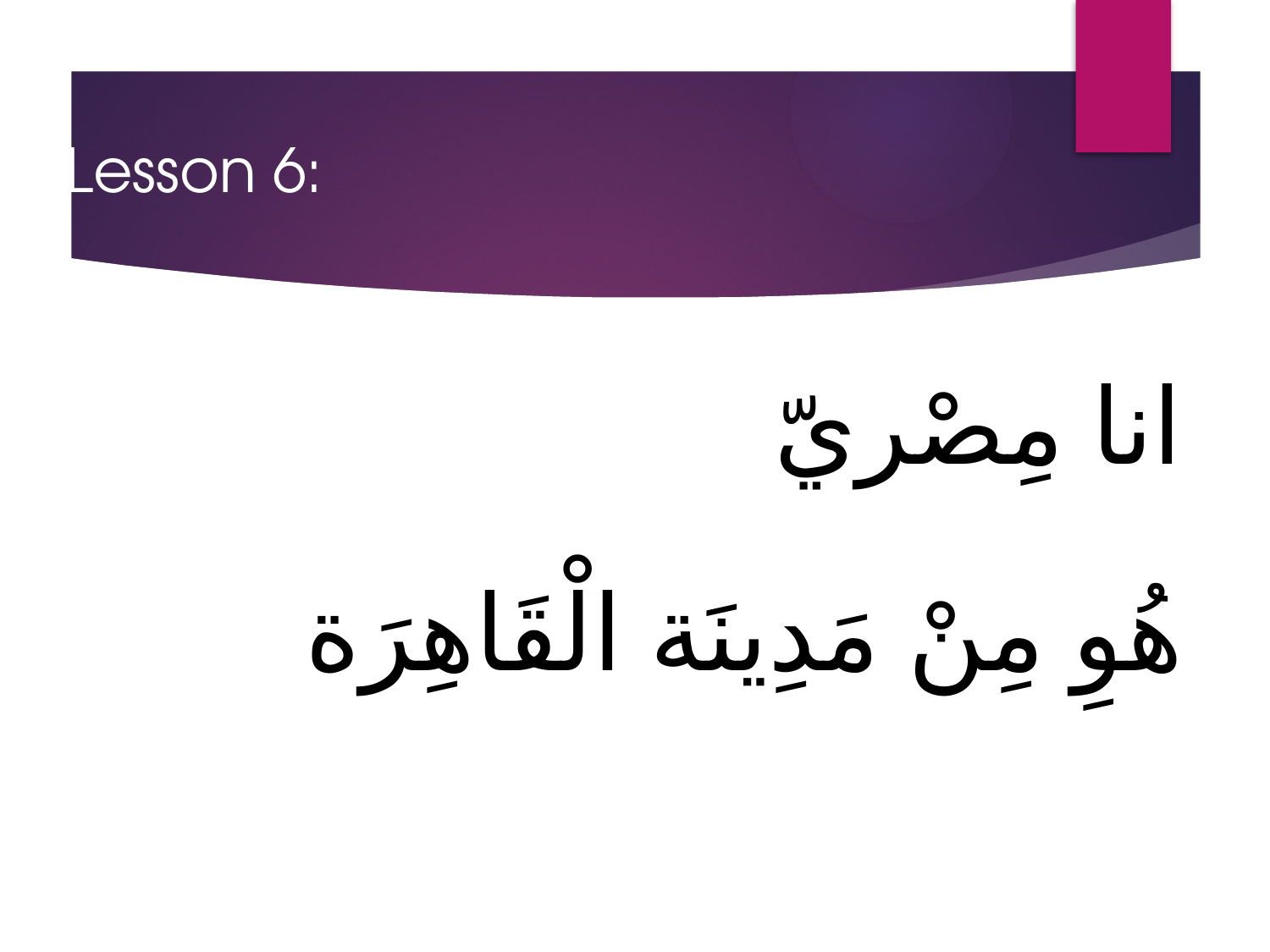

# Lesson 6:

انا مِصْريّ

هُوِ مِنْ مَدِينَة الْقَاهِرَة